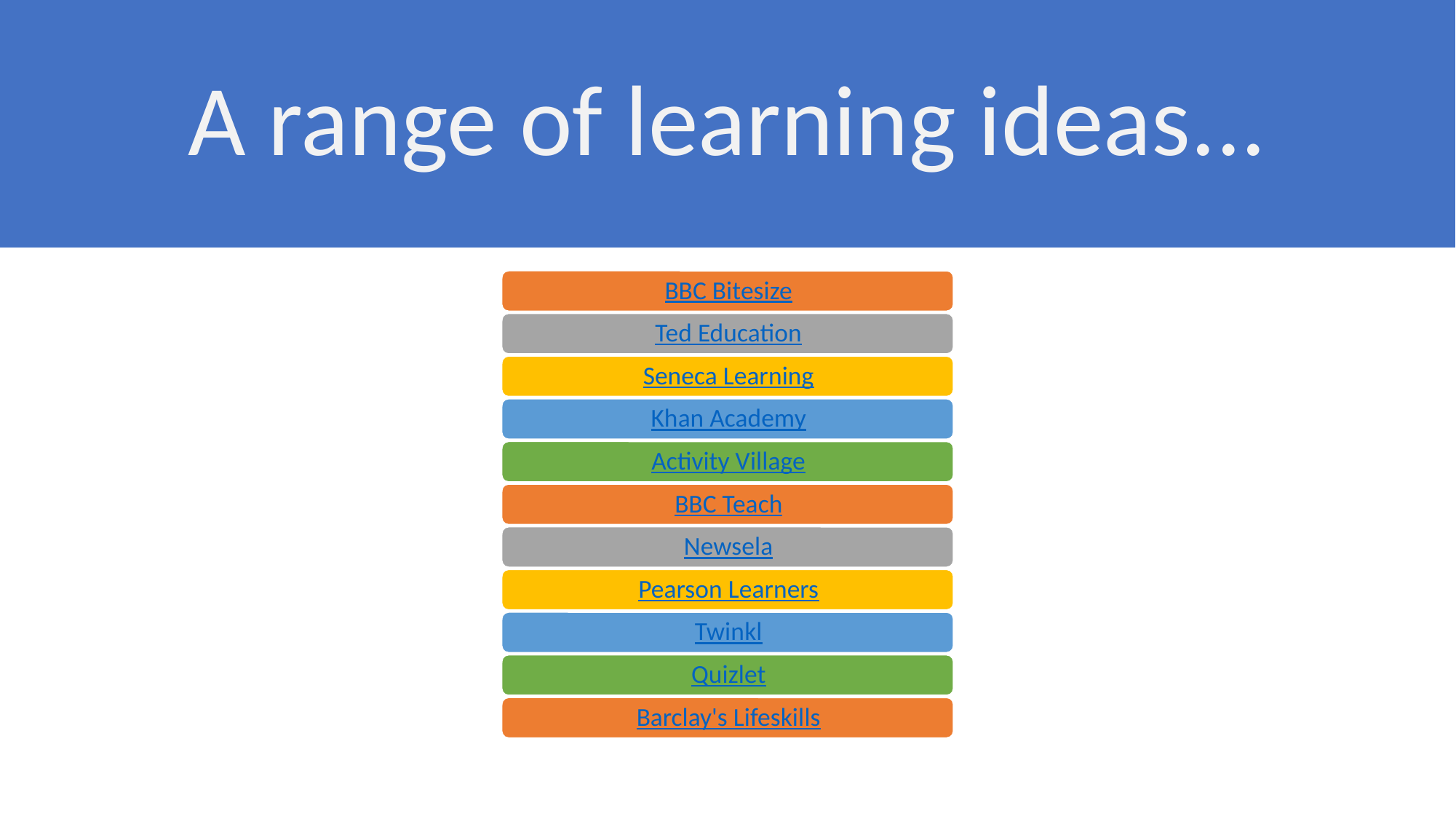

# A range of learning ideas...
BBC Bitesize
Ted Education
Seneca Learning
Khan Academy
Activity Village
BBC Teach
Newsela
Pearson Learners
Twinkl
Quizlet
Barclay's Lifeskills